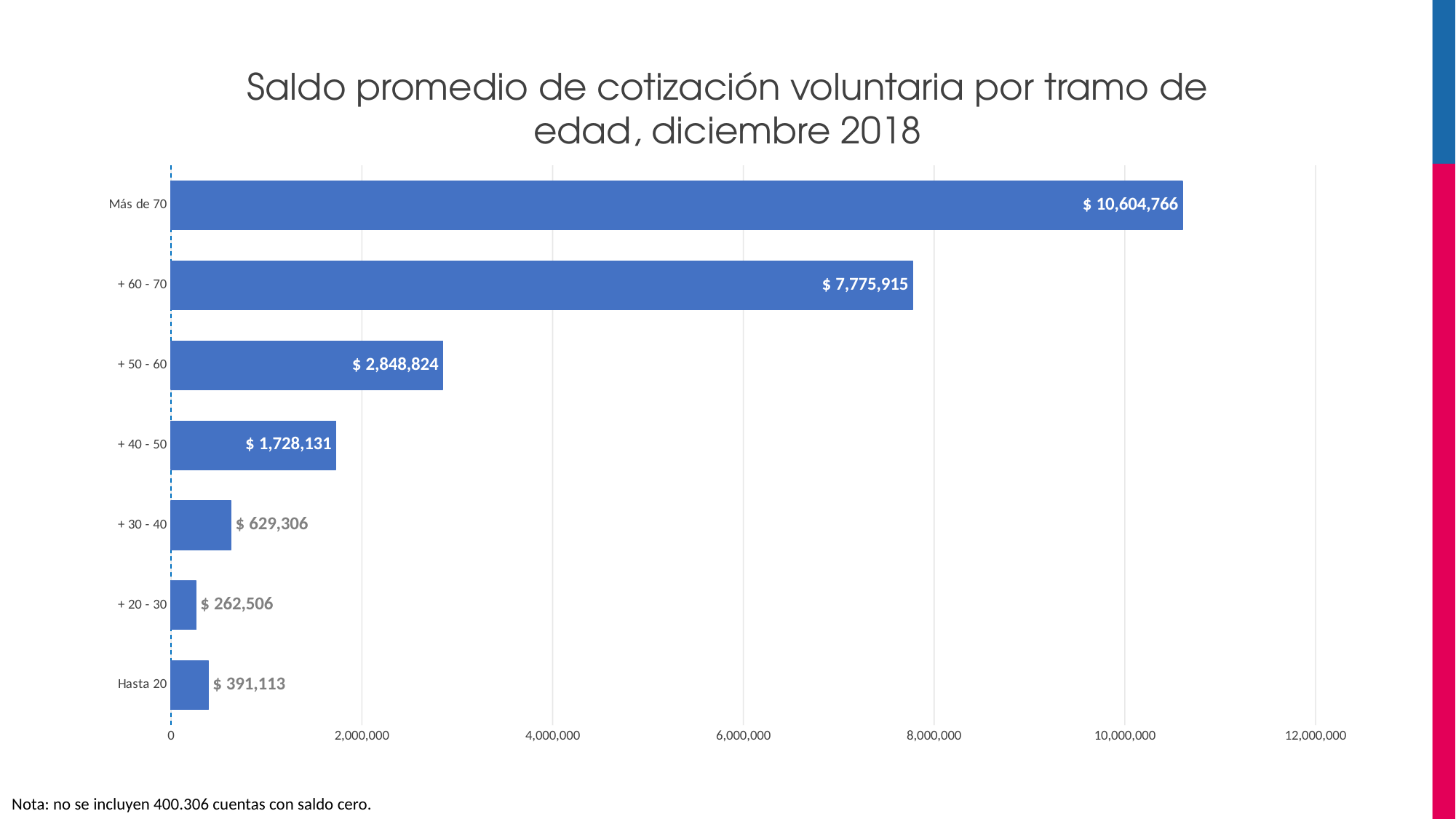

# Saldo promedio de cotización voluntaria por tramo de edad, diciembre 2018

### Chart

| Category | Total |
|---|---|
| Hasta 20 | 391113.1718569781 |
| + 20 - 30 | 262506.40961608896 |
| + 30 - 40 | 629305.9100817946 |
| + 40 - 50 | 1728131.4640126685 |
| + 50 - 60 | 2848824.4694476738 |
| + 60 - 70 | 7775914.579682892 |
| Más de 70 | 10604765.89280856 |
Nota: no se incluyen 400.306 cuentas con saldo cero.